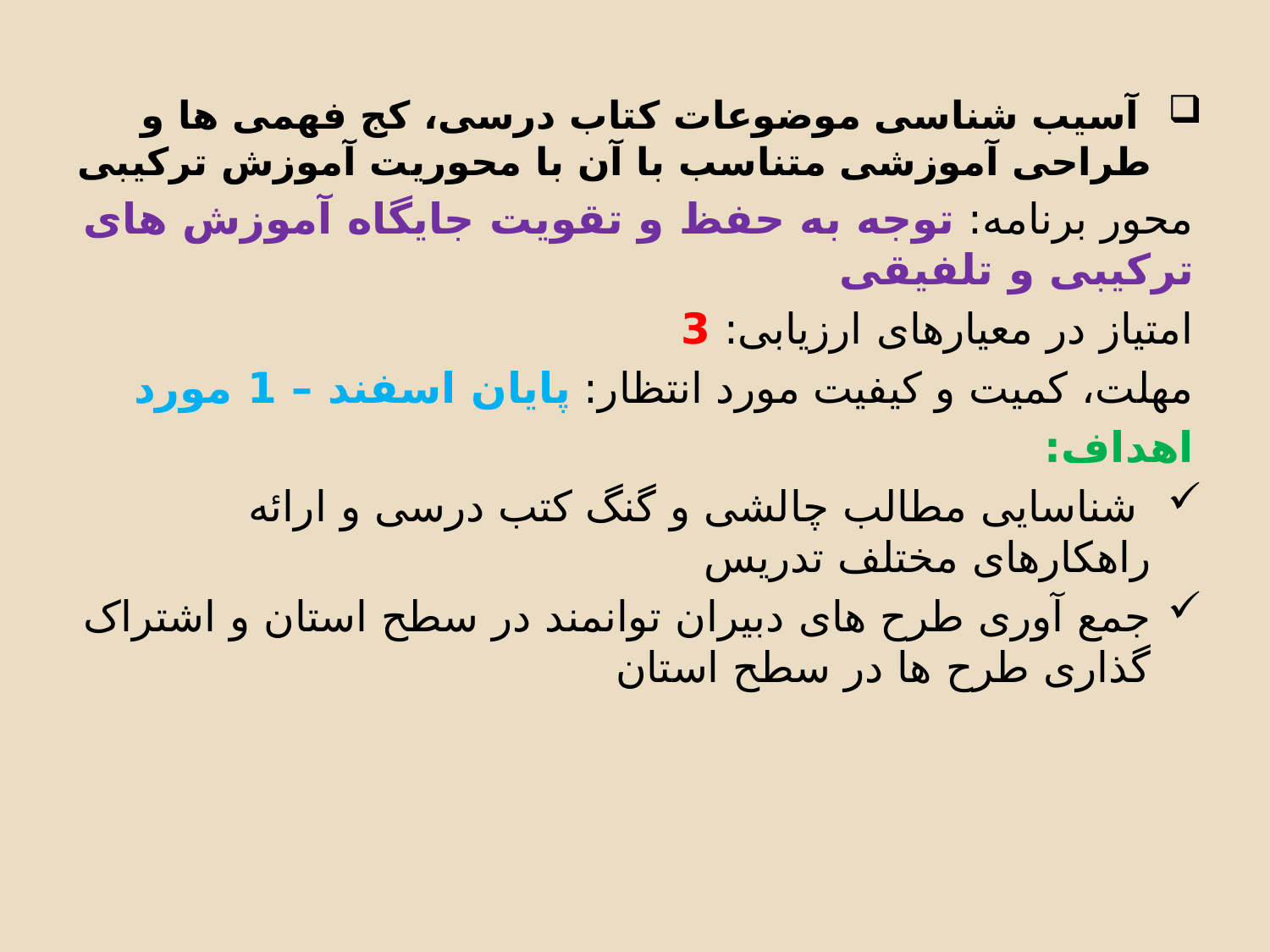

آسیب شناسی موضوعات کتاب درسی، کج فهمی ها و طراحی آموزشی متناسب با آن با محوریت آموزش ترکیبی
محور برنامه: توجه به حفظ و تقویت جایگاه آموزش های ترکیبی و تلفیقی
امتیاز در معیارهای ارزیابی: 3
مهلت، کمیت و کیفیت مورد انتظار: پایان اسفند – 1 مورد
اهداف:
 شناسایی مطالب چالشی و گنگ کتب درسی و ارائه راهکارهای مختلف تدریس
جمع آوری طرح های دبیران توانمند در سطح استان و اشتراک گذاری طرح ها در سطح استان